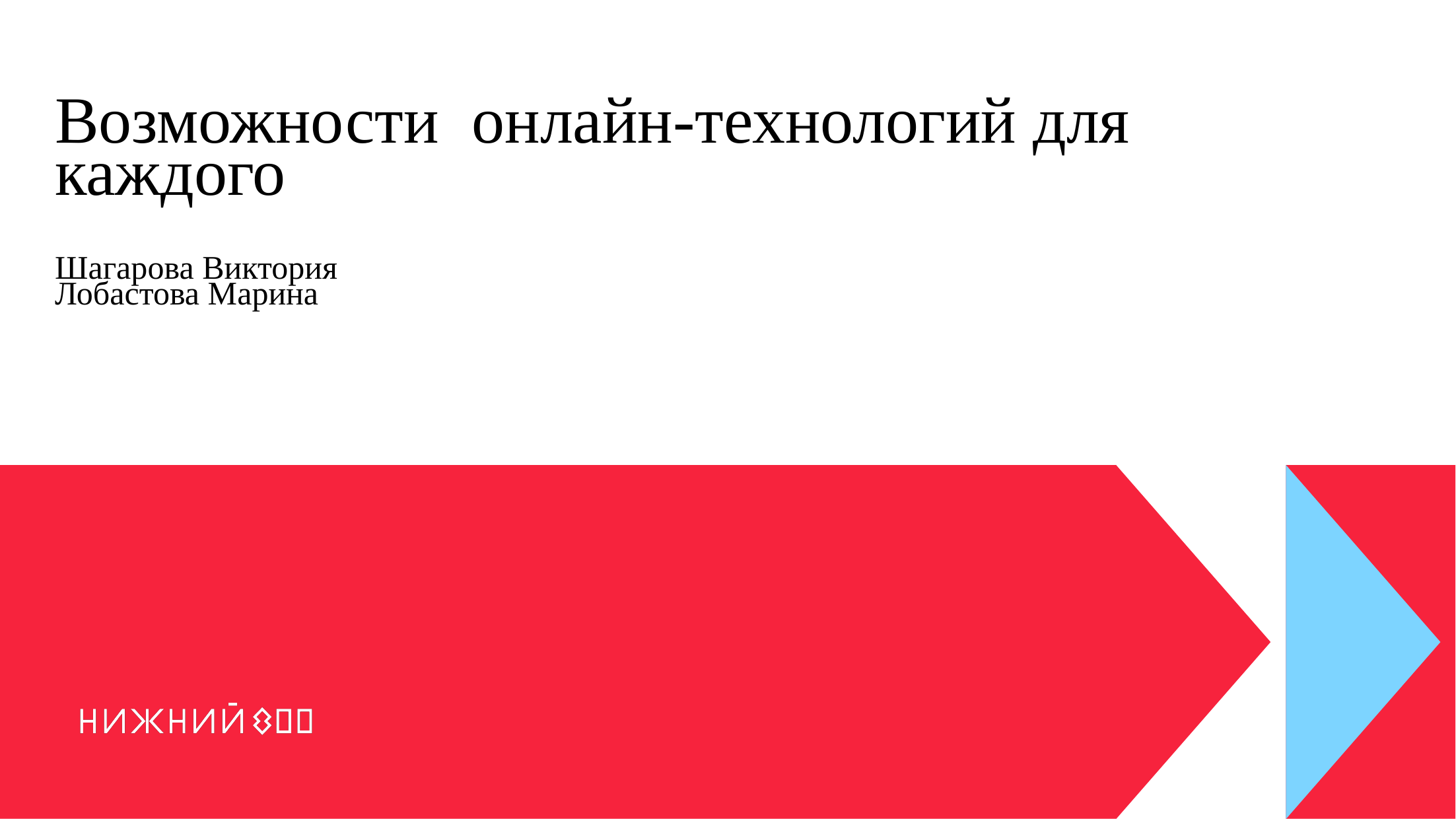

# Возможности  онлайн-технологий для каждого Шагарова Виктория Лобастова Марина